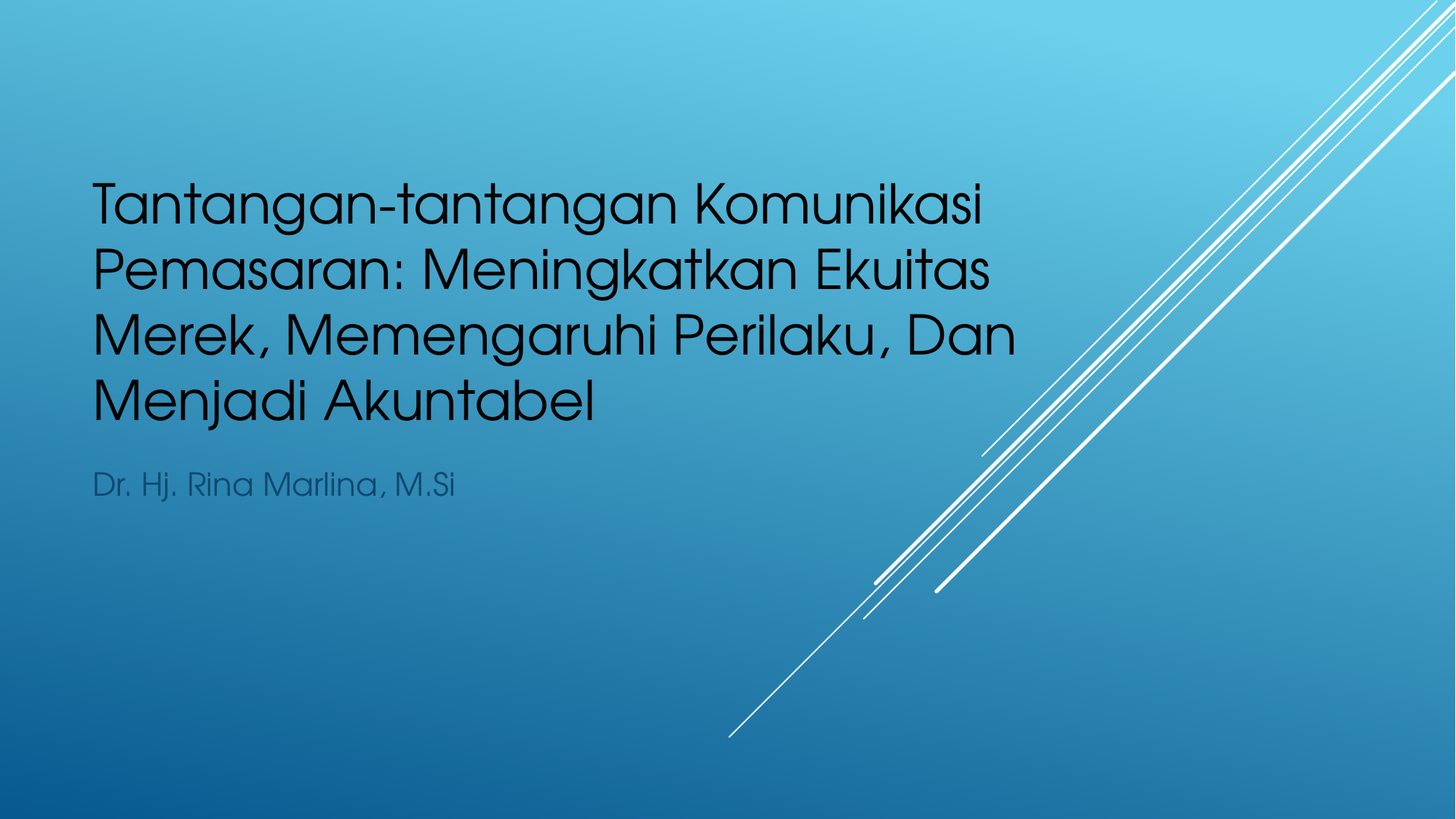

# Tantangan-tantangan Komunikasi Pemasaran: Meningkatkan Ekuitas Merek, Memengaruhi Perilaku, Dan Menjadi Akuntabel
Dr. Hj. Rina Marlina, M.Si